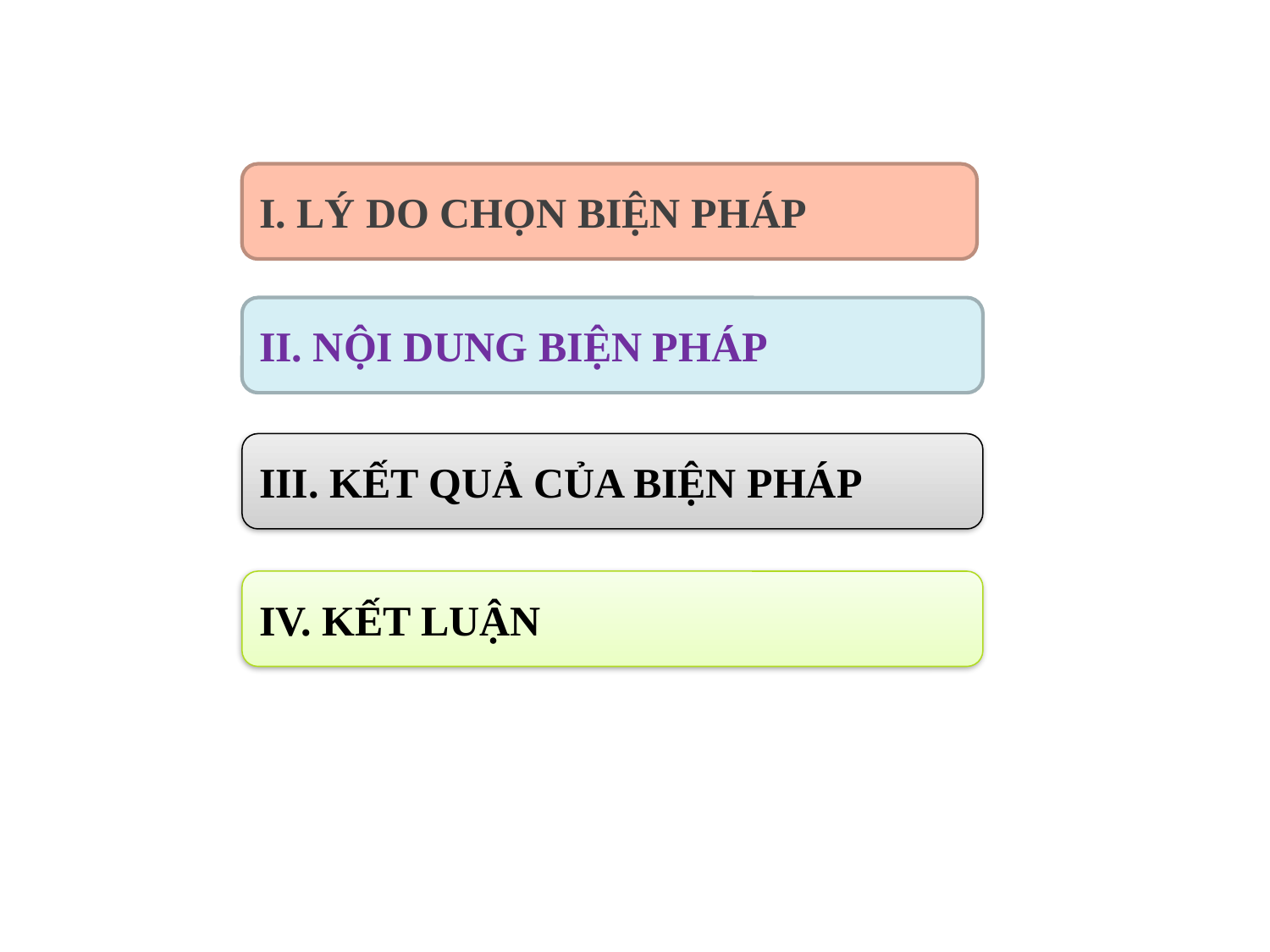

I. LÝ DO CHỌN BIỆN PHÁP
II. NỘI DUNG BIỆN PHÁP
III. KẾT QUẢ CỦA BIỆN PHÁP
IV. KẾT LUẬN